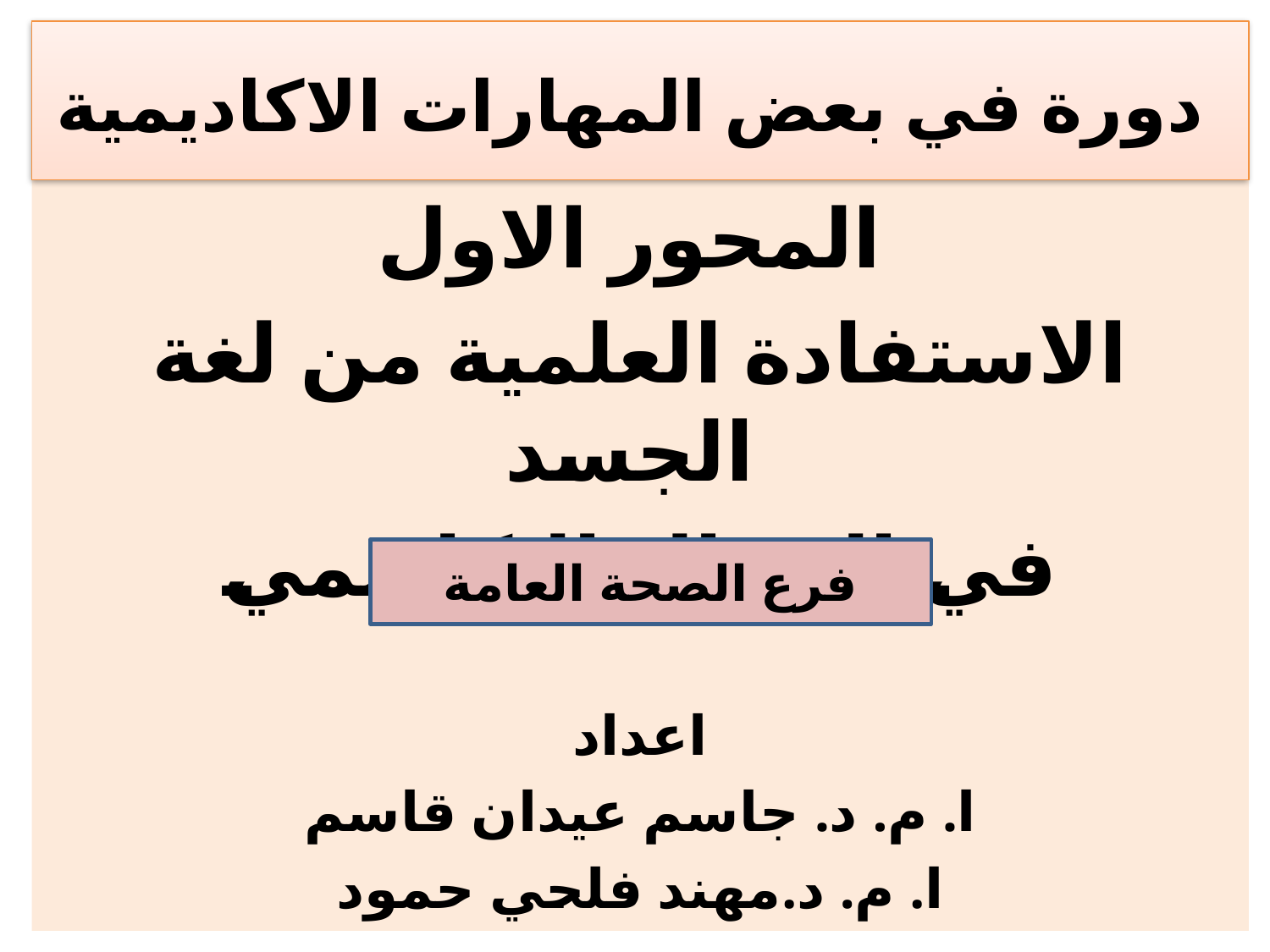

دورة في بعض المهارات الاكاديمية
المحور الاول
الاستفادة العلمية من لغة الجسد
في المجال الاكاديمي

اعداد
ا. م. د. جاسم عيدان قاسم
ا. م. د.مهند فلحي حمود
فرع الصحة العامة